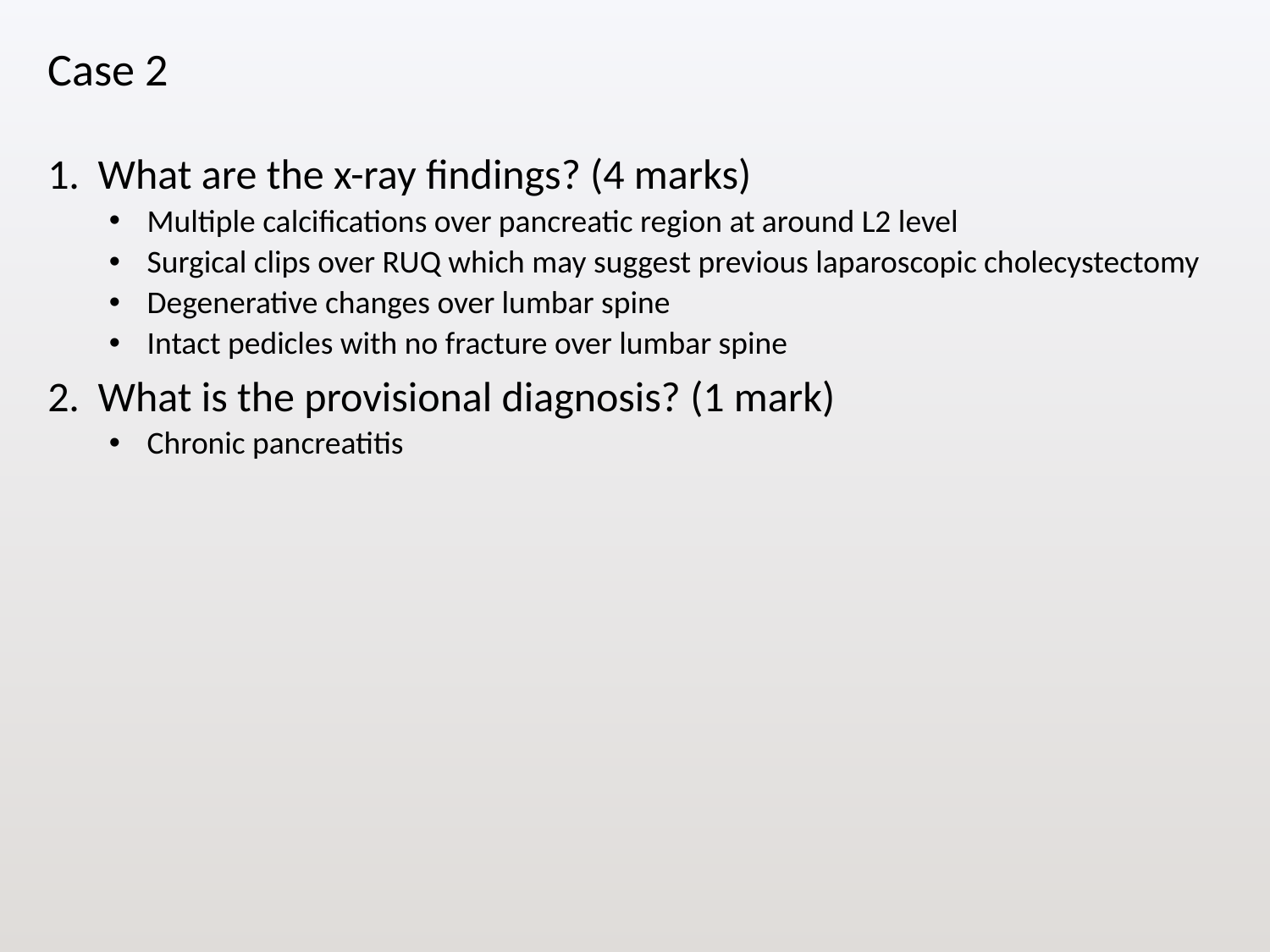

# Case 2
What are the x-ray findings? (4 marks)
Multiple calcifications over pancreatic region at around L2 level
Surgical clips over RUQ which may suggest previous laparoscopic cholecystectomy
Degenerative changes over lumbar spine
Intact pedicles with no fracture over lumbar spine
What is the provisional diagnosis? (1 mark)
Chronic pancreatitis